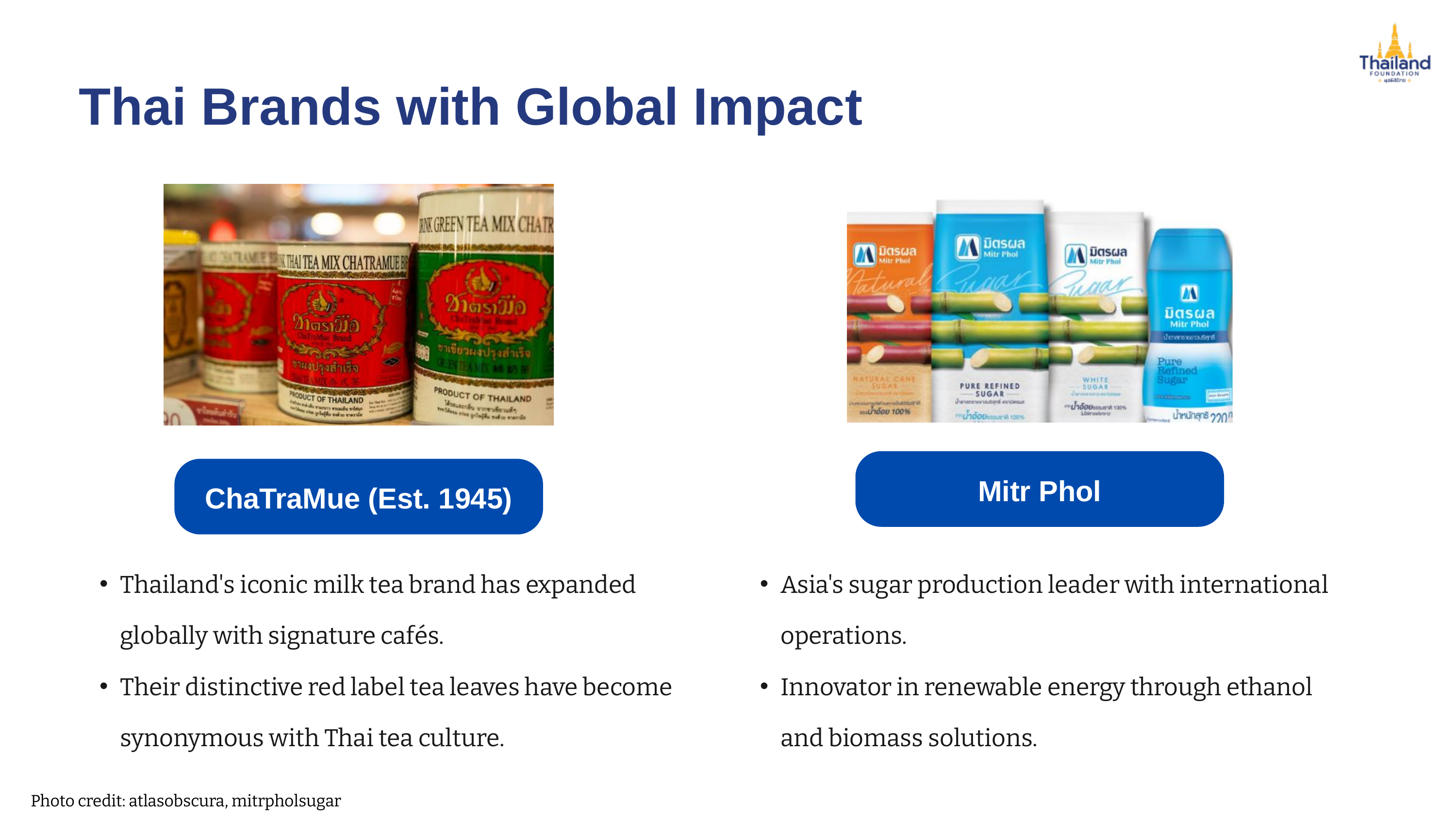

Thai Brands with Global Impact

Mitr Phol

ChaTraMue (Est. 1945)
Thailand's iconic milk tea brand has expanded globally with signature cafés.
Their distinctive red label tea leaves have become synonymous with Thai tea culture.
Asia's sugar production leader with international operations.
Innovator in renewable energy through ethanol and biomass solutions.
Photo credit: atlasobscura, mitrpholsugar